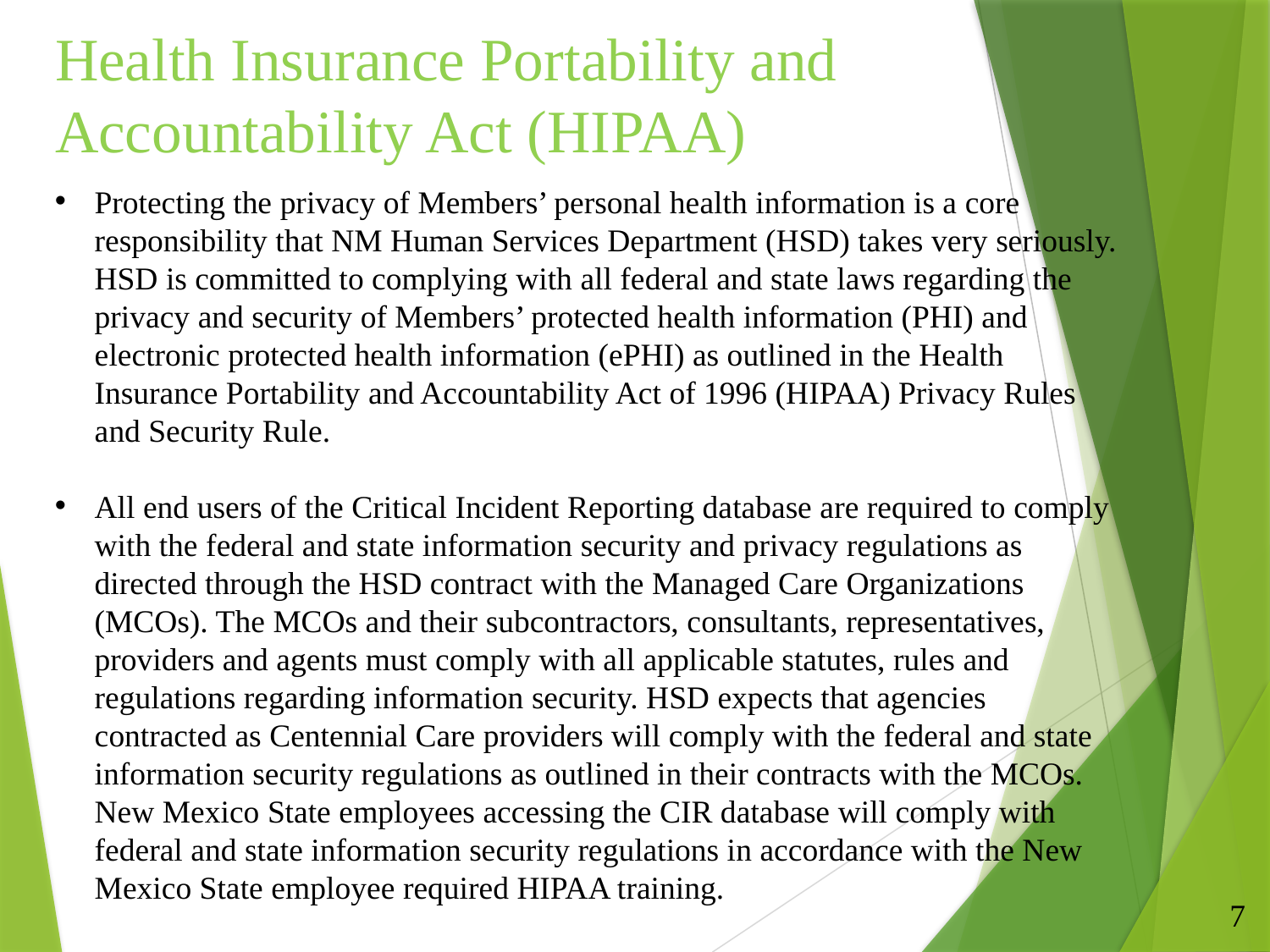

# Health Insurance Portability and Accountability Act (HIPAA)
Protecting the privacy of Members’ personal health information is a core responsibility that NM Human Services Department (HSD) takes very seriously. HSD is committed to complying with all federal and state laws regarding the privacy and security of Members’ protected health information (PHI) and electronic protected health information (ePHI) as outlined in the Health Insurance Portability and Accountability Act of 1996 (HIPAA) Privacy Rules and Security Rule.

All end users of the Critical Incident Reporting database are required to comply with the federal and state information security and privacy regulations as directed through the HSD contract with the Managed Care Organizations (MCOs). The MCOs and their subcontractors, consultants, representatives, providers and agents must comply with all applicable statutes, rules and regulations regarding information security. HSD expects that agencies contracted as Centennial Care providers will comply with the federal and state information security regulations as outlined in their contracts with the MCOs. New Mexico State employees accessing the CIR database will comply with federal and state information security regulations in accordance with the New Mexico State employee required HIPAA training.
7